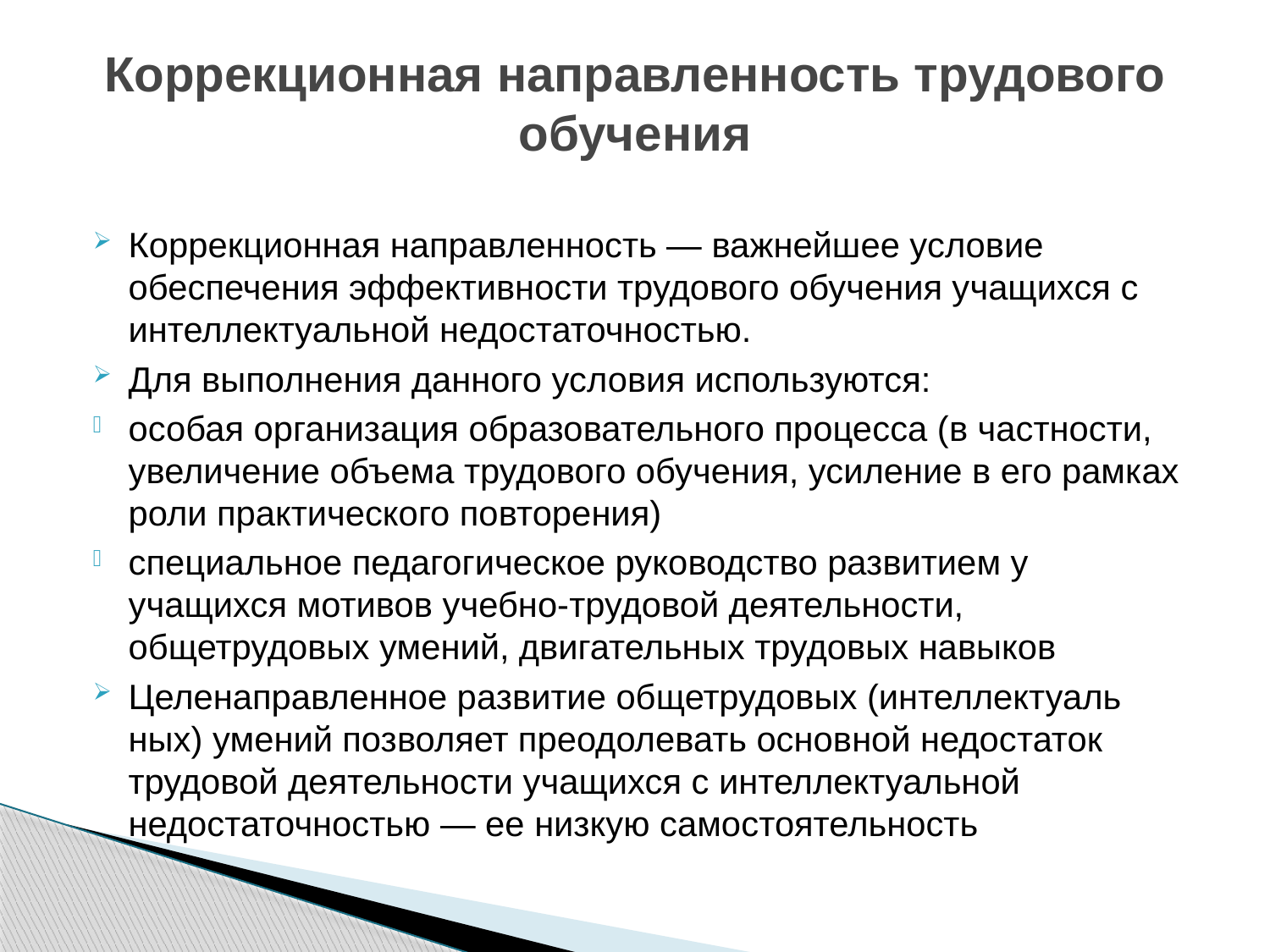

# Коррекционная направленность трудового обучения
Коррекционная направленность — важнейшее условие обеспечения эффективности трудового обучения учащихся с интеллектуальной недостаточностью.
Для выполнения данного условия используются:
особая организация образовательного процесса (в частности, увеличение объема трудового обучения, усиление в его рамках роли практического повторения)
специальное педагогическое руководство развитием у учащихся мотивов учебно-трудовой деятельности, общетрудовых умений, двигательных трудовых навыков
Целенаправленное развитие общетрудовых (интеллектуаль­ных) умений позволяет преодолевать основной недостаток трудовой деятельности учащихся с интеллектуальной недостаточностью — ее низкую самостоятельность